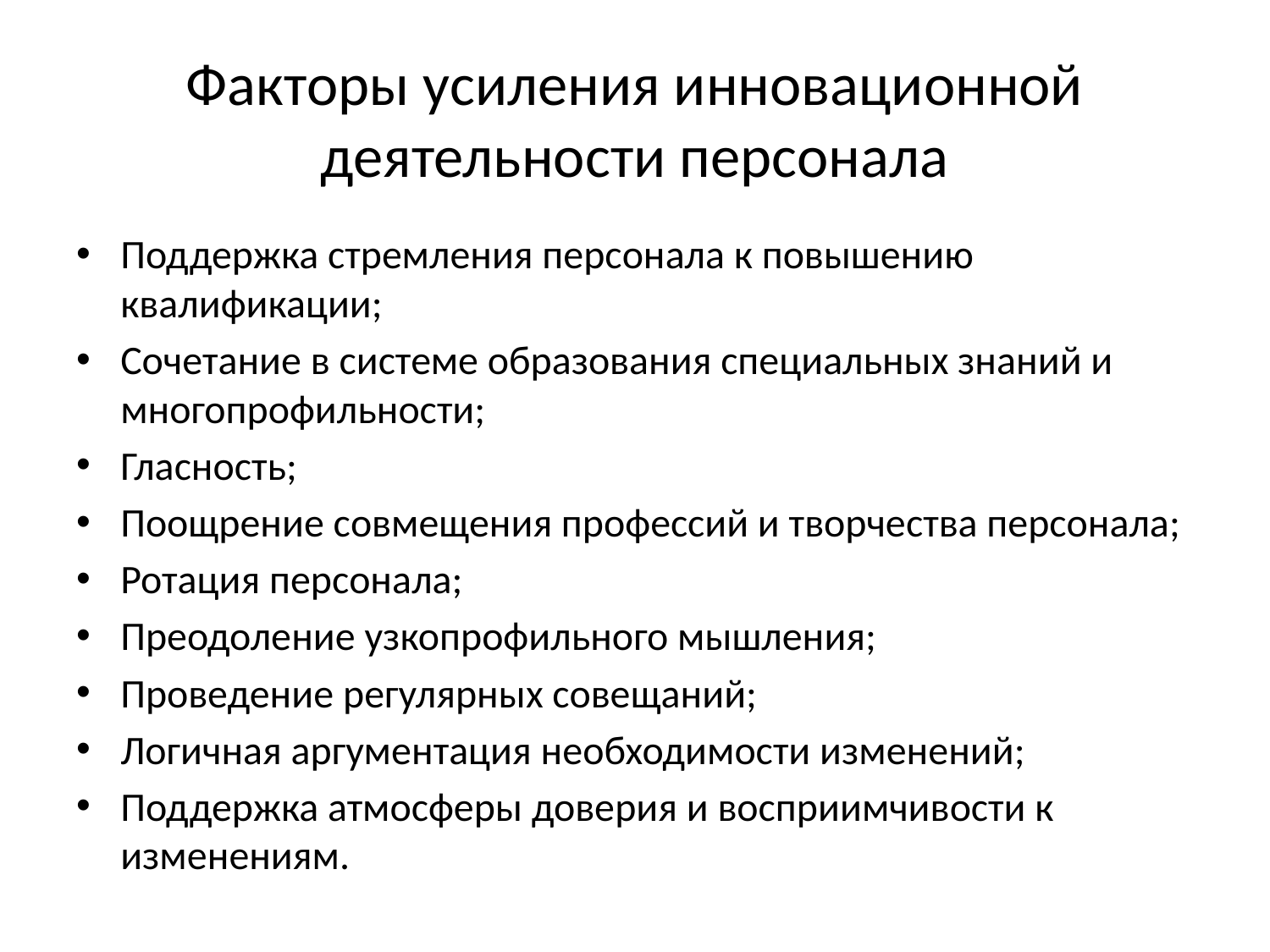

# Факторы усиления инновационной деятельности персонала
Поддержка стремления персонала к повышению квалификации;
Сочетание в системе образования специальных знаний и многопрофильности;
Гласность;
Поощрение совмещения профессий и творчества персонала;
Ротация персонала;
Преодоление узкопрофильного мышления;
Проведение регулярных совещаний;
Логичная аргументация необходимости изменений;
Поддержка атмосферы доверия и восприимчивости к изменениям.